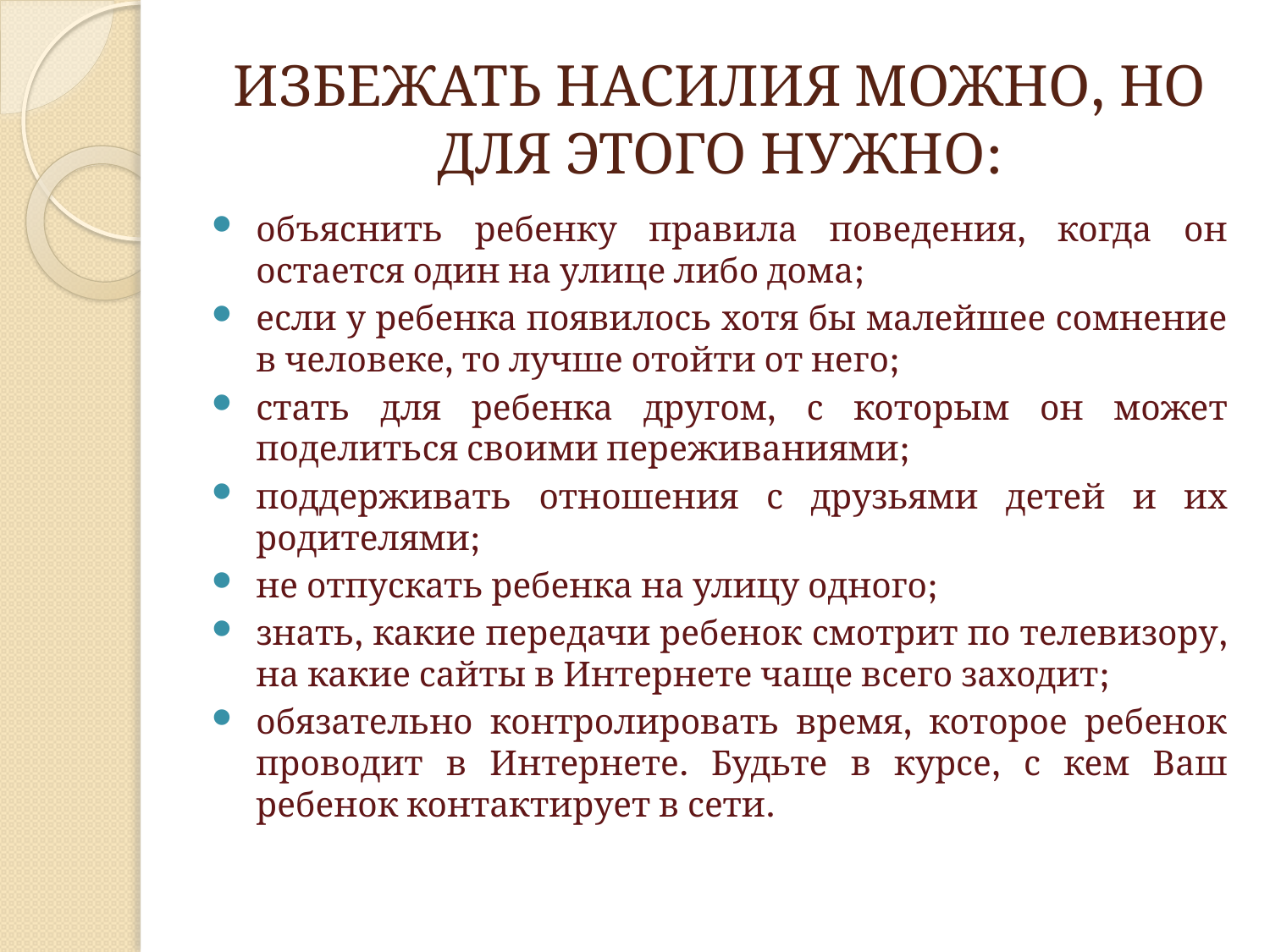

# ИЗБЕЖАТЬ НАСИЛИЯ МОЖНО, НО ДЛЯ ЭТОГО НУЖНО:
объяснить ребенку правила поведения, когда он остается один на улице либо дома;
если у ребенка появилось хотя бы малейшее сомнение в человеке, то лучше отойти от него;
стать для ребенка другом, с которым он может поделиться своими переживаниями;
поддерживать отношения с друзьями детей и их родителями;
не отпускать ребенка на улицу одного;
знать, какие передачи ребенок смотрит по телевизору, на какие сайты в Интернете чаще всего заходит;
обязательно контролировать время, которое ребенок проводит в Интернете. Будьте в курсе, с кем Ваш ребенок контактирует в сети.